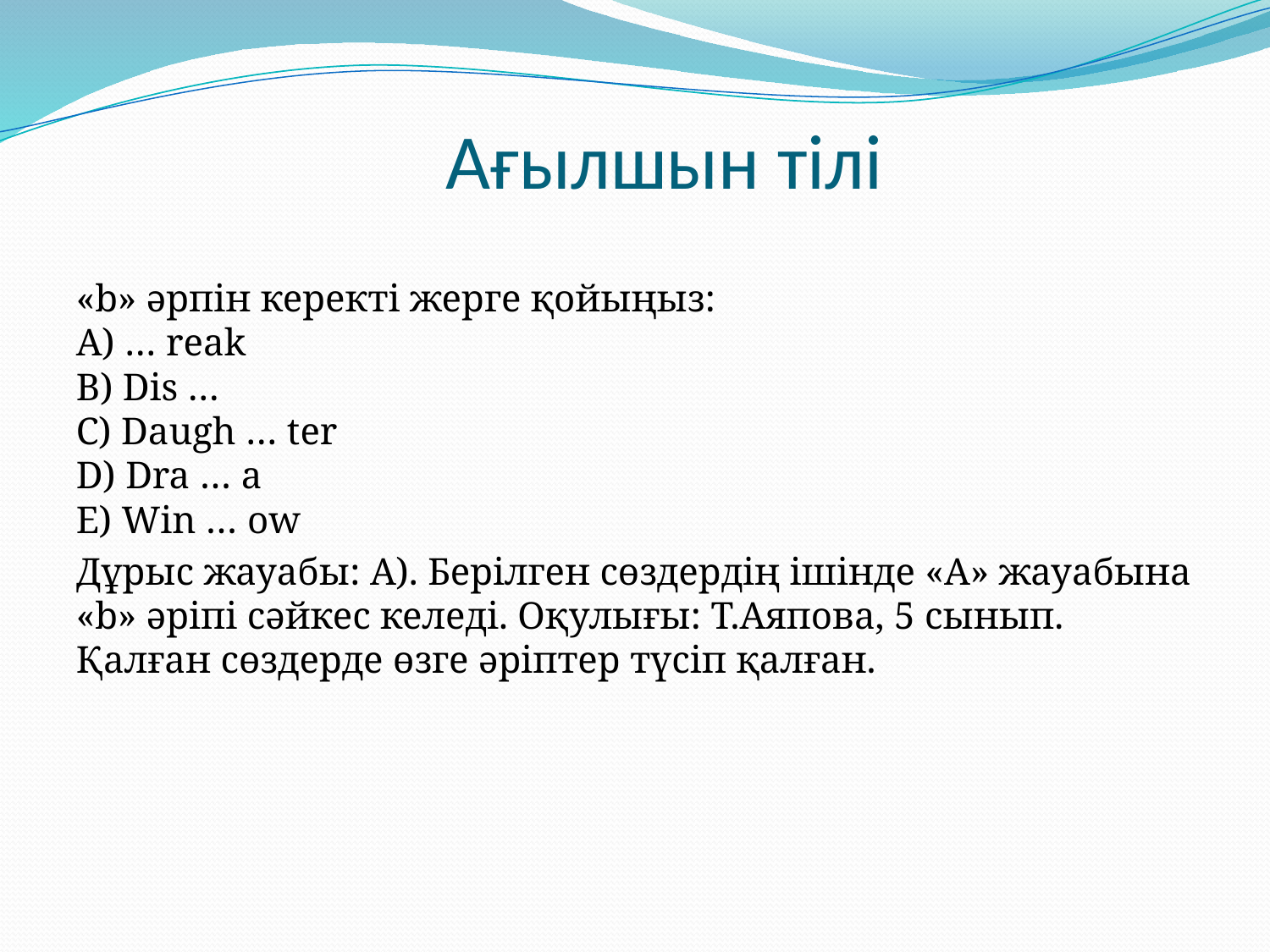

# Ағылшын тілі
«b» әрпін керекті жерге қойыңыз:
A) … reak
B) Dis …
C) Daugh … ter
D) Dra … a
E) Win … ow
Дұрыс жауабы: А). Берілген сөздердің ішінде «А» жауабына «b» әріпі сәйкес келеді. Оқулығы: Т.Аяпова, 5 сынып.
Қалған сөздерде өзге әріптер түсіп қалған.